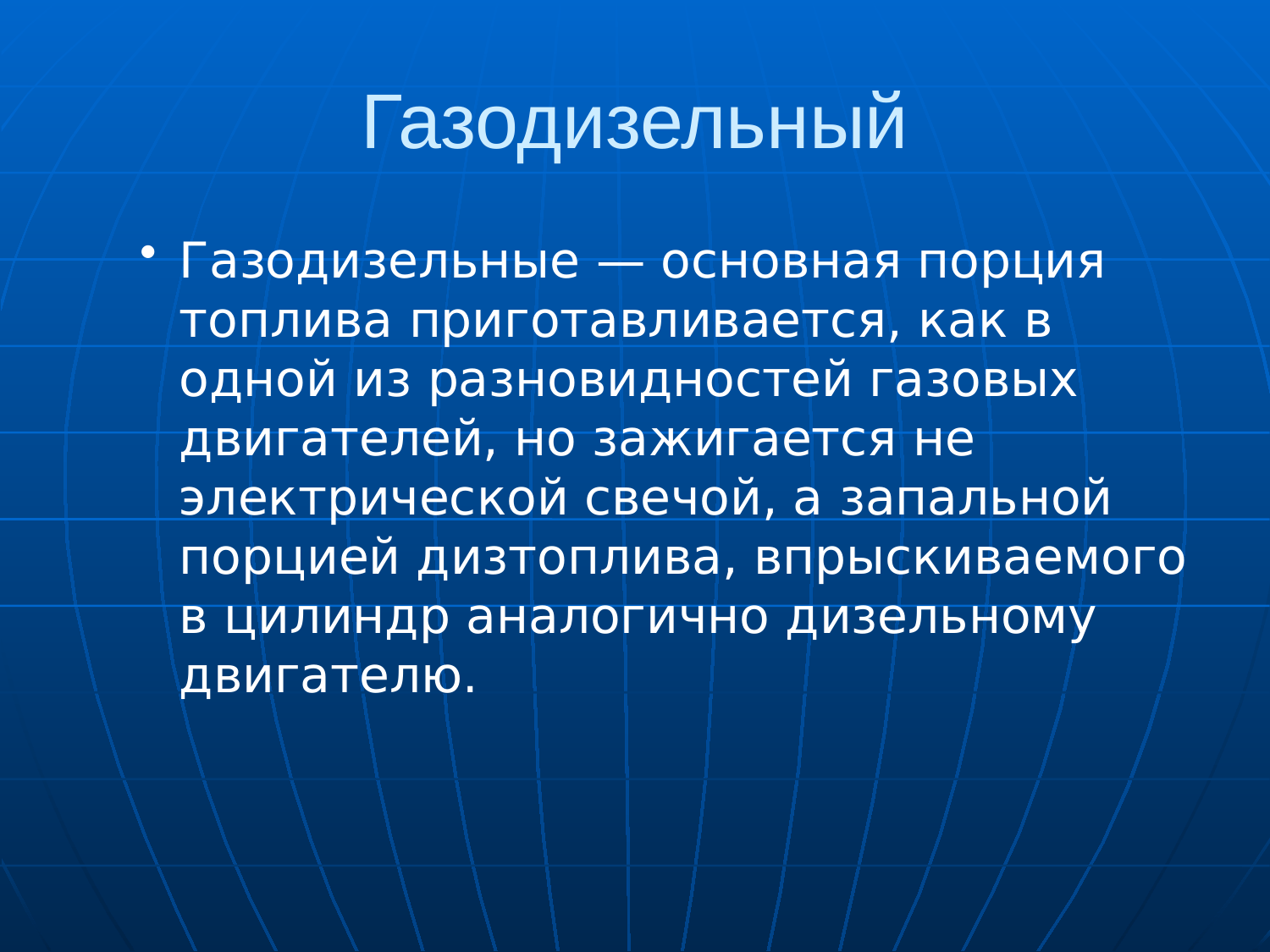

# Газодизельный
Газодизельные — основная порция топлива приготавливается, как в одной из разновидностей газовых двигателей, но зажигается не электрической свечой, а запальной порцией дизтоплива, впрыскиваемого в цилиндр аналогично дизельному двигателю.